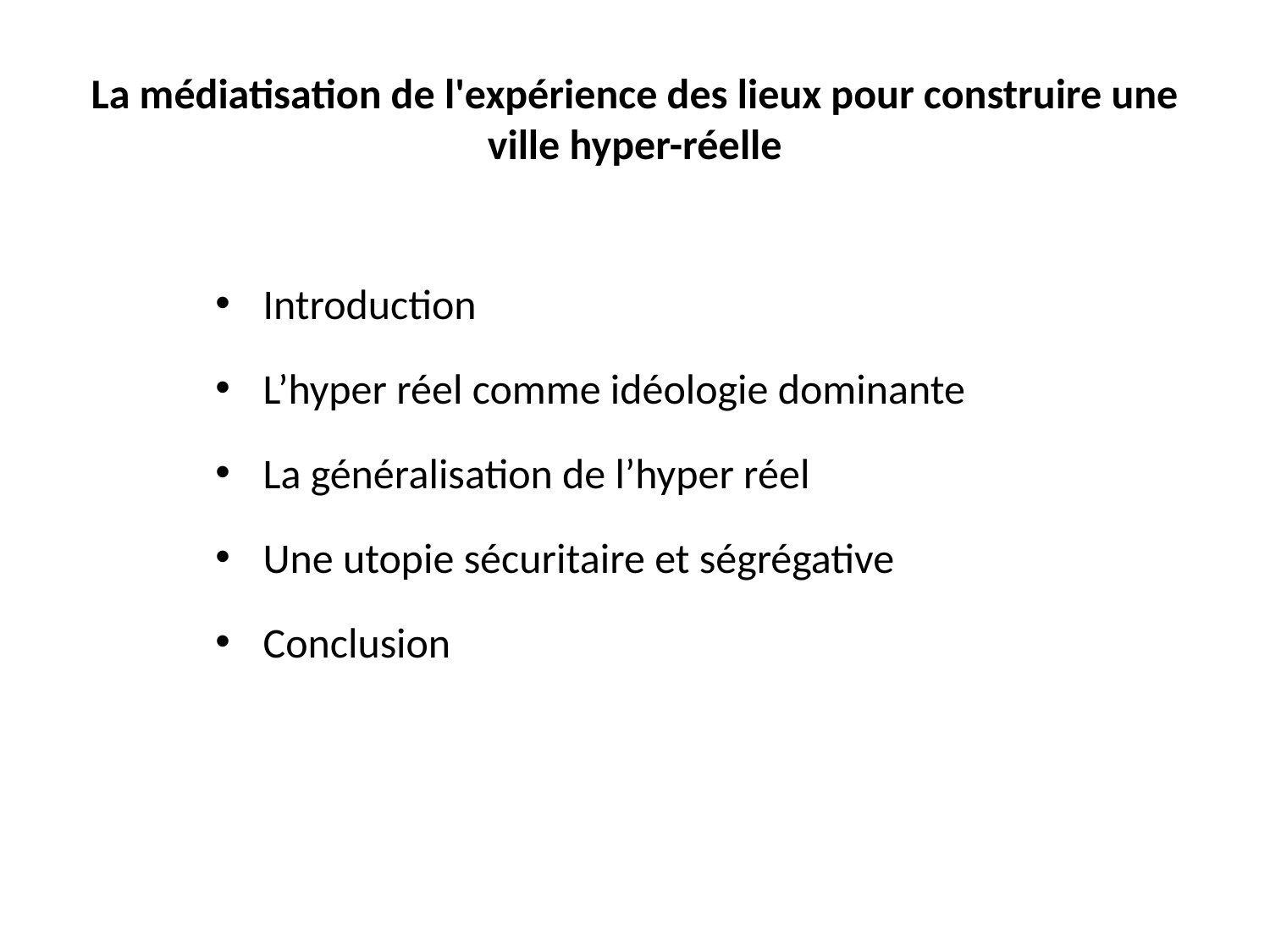

# La médiatisation de l'expérience des lieux pour construire une ville hyper-réelle

Introduction
L’hyper réel comme idéologie dominante
La généralisation de l’hyper réel
Une utopie sécuritaire et ségrégative
Conclusion